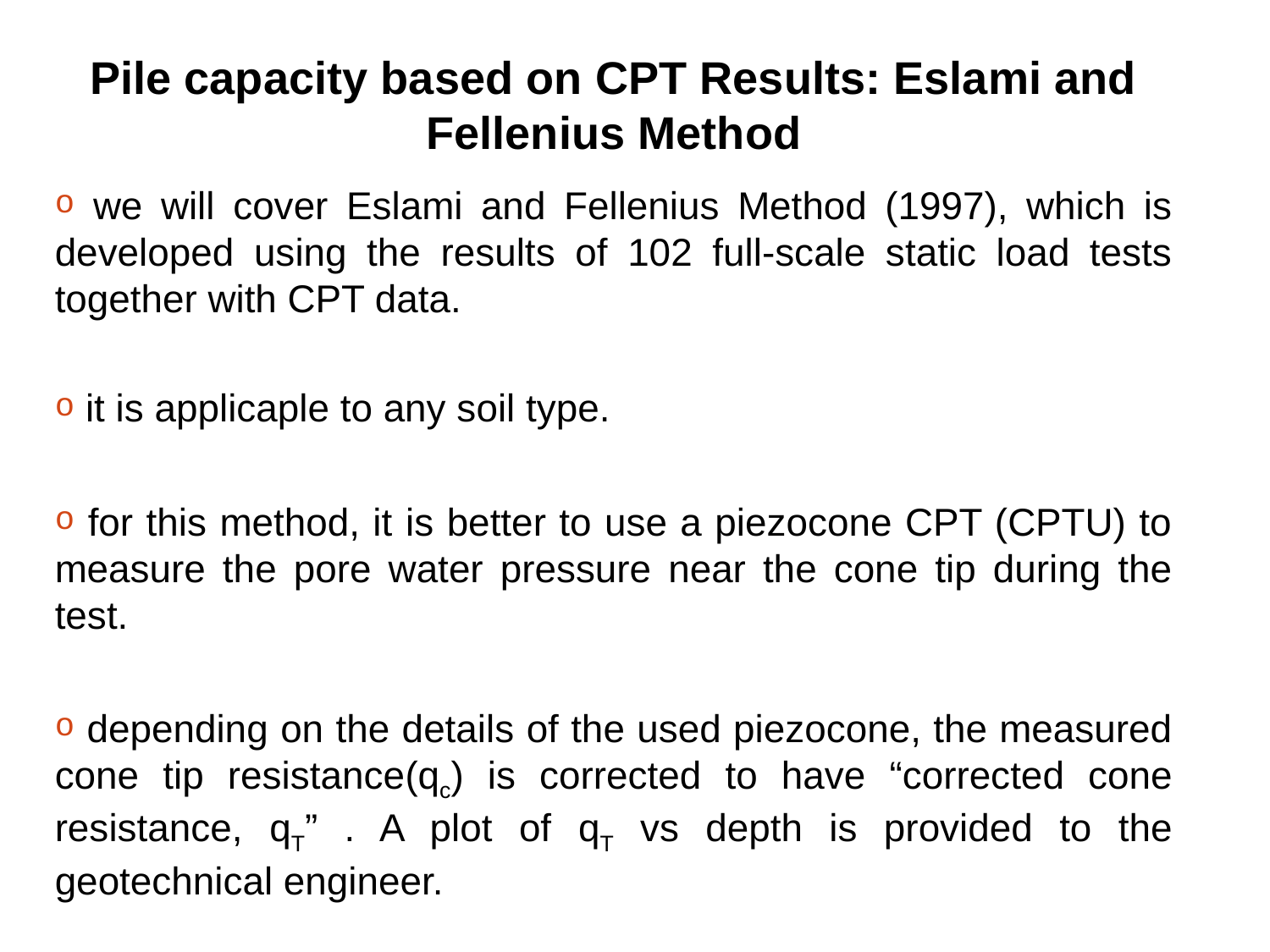

Pile capacity based on CPT Results: Eslami and Fellenius Method

 we will cover Eslami and Fellenius Method (1997), which is developed using the results of 102 full-scale static load tests together with CPT data.

 it is applicaple to any soil type.

 for this method, it is better to use a piezocone CPT (CPTU) to measure the pore water pressure near the cone tip during the test.

 depending on the details of the used piezocone, the measured cone tip resistance(qc) is corrected to have “corrected cone resistance, qT” . A plot of qT vs depth is provided to the geotechnical engineer.